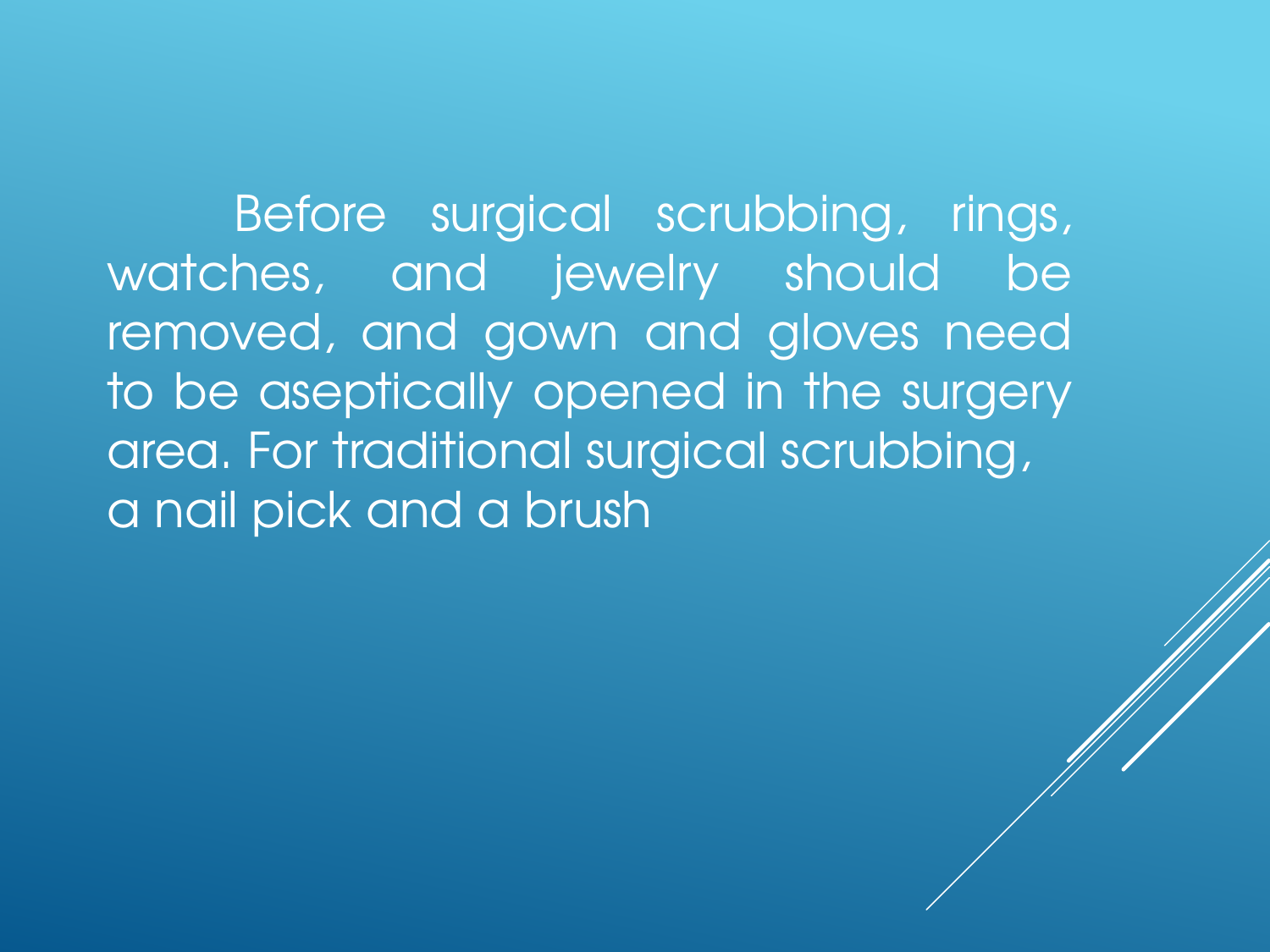

Before surgical scrubbing, rings, watches, and jewelry should be removed, and gown and gloves need to be aseptically opened in the surgery area. For traditional surgical scrubbing,
a nail pick and a brush